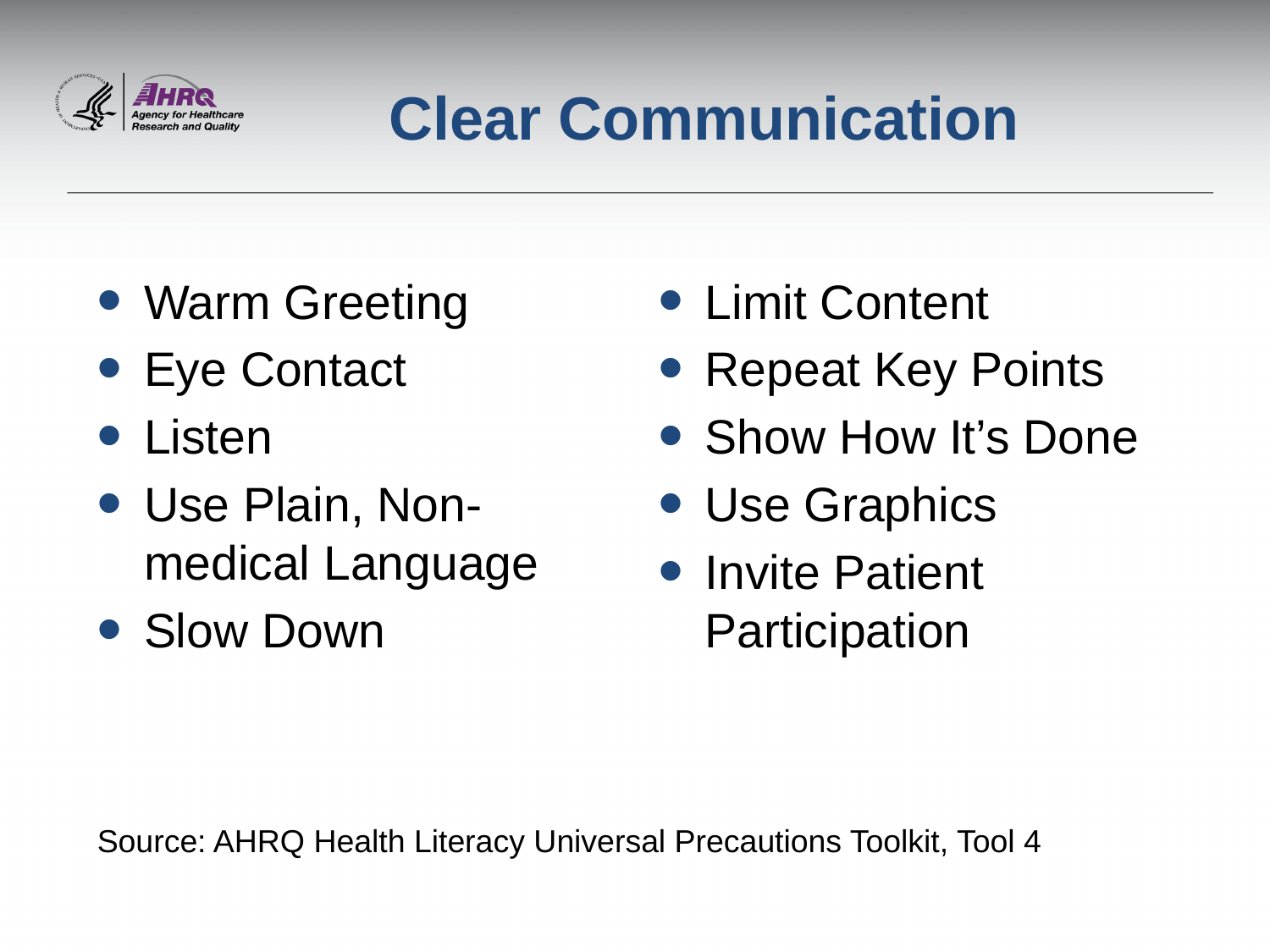

# Clear Communication
Warm Greeting
Eye Contact
Listen
Use Plain, Non-medical Language
Slow Down

Limit Content
Repeat Key Points
Show How It’s Done
Use Graphics
Invite Patient Participation

Source: AHRQ Health Literacy Universal Precautions Toolkit, Tool 4